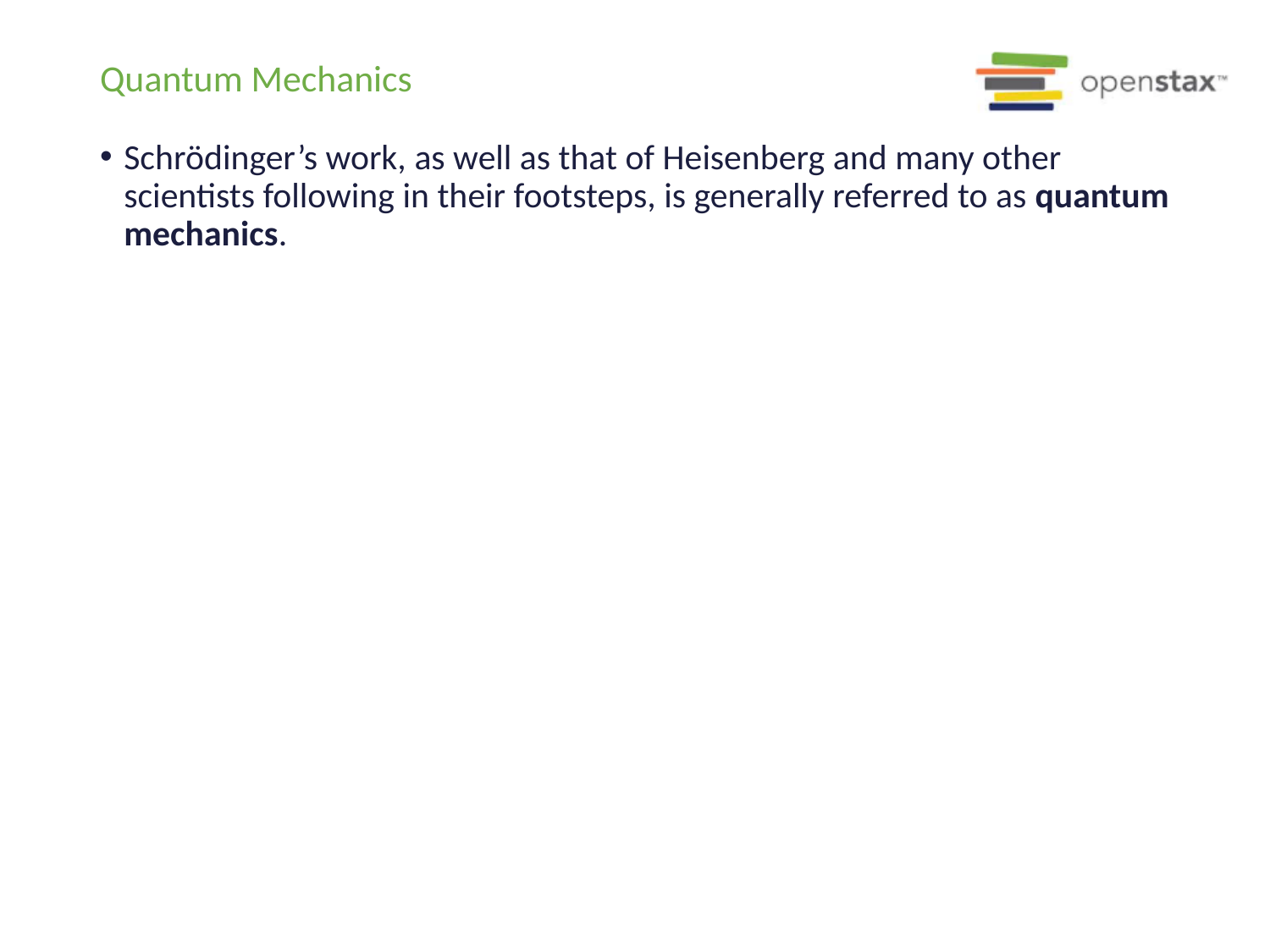

# Quantum Mechanics
Schrödinger’s work, as well as that of Heisenberg and many other scientists following in their footsteps, is generally referred to as quantum mechanics.